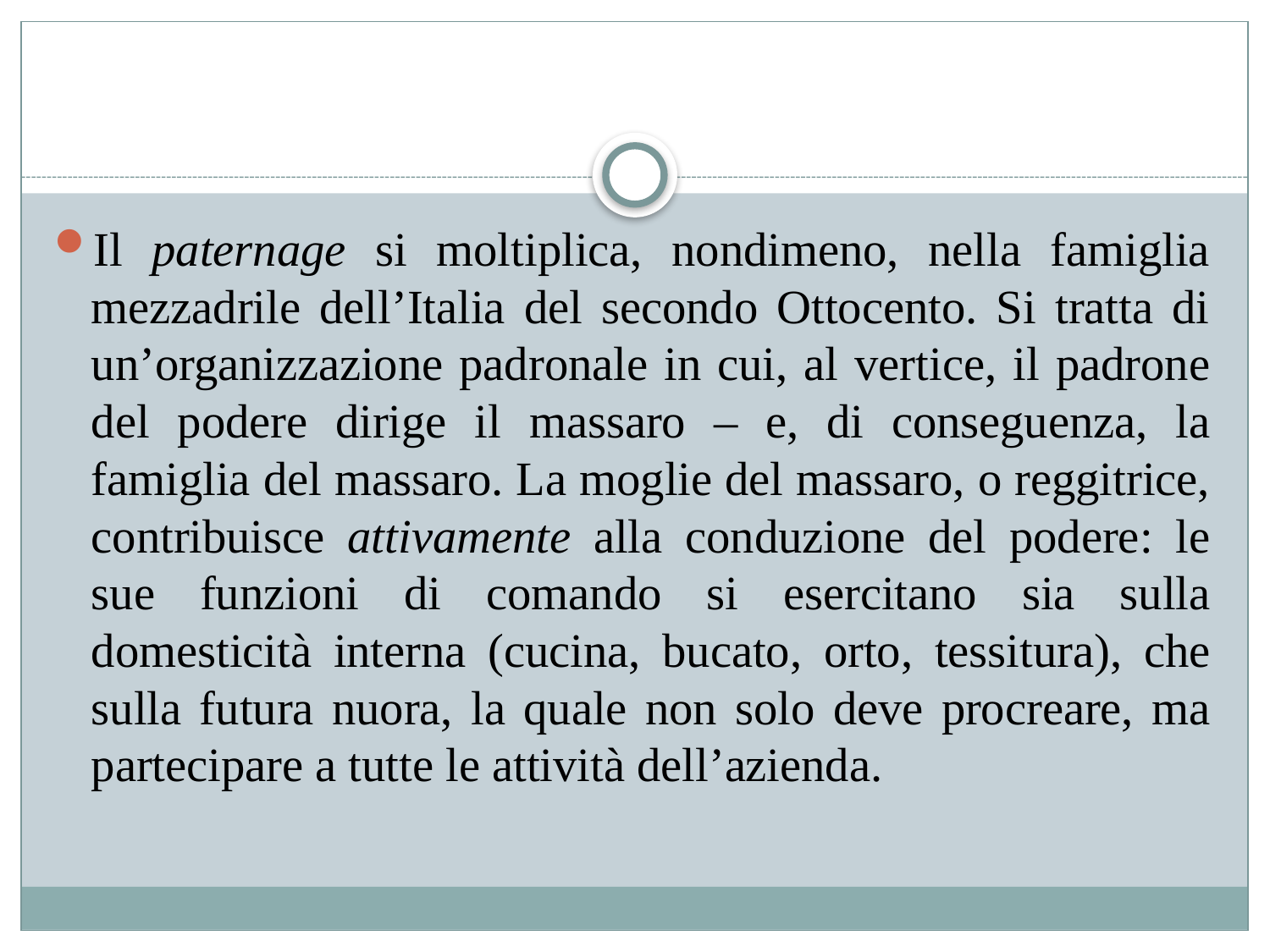

#
Il paternage si moltiplica, nondimeno, nella famiglia mezzadrile dell’Italia del secondo Ottocento. Si tratta di un’organizzazione padronale in cui, al vertice, il padrone del podere dirige il massaro – e, di conseguenza, la famiglia del massaro. La moglie del massaro, o reggitrice, contribuisce attivamente alla conduzione del podere: le sue funzioni di comando si esercitano sia sulla domesticità interna (cucina, bucato, orto, tessitura), che sulla futura nuora, la quale non solo deve procreare, ma partecipare a tutte le attività dell’azienda.